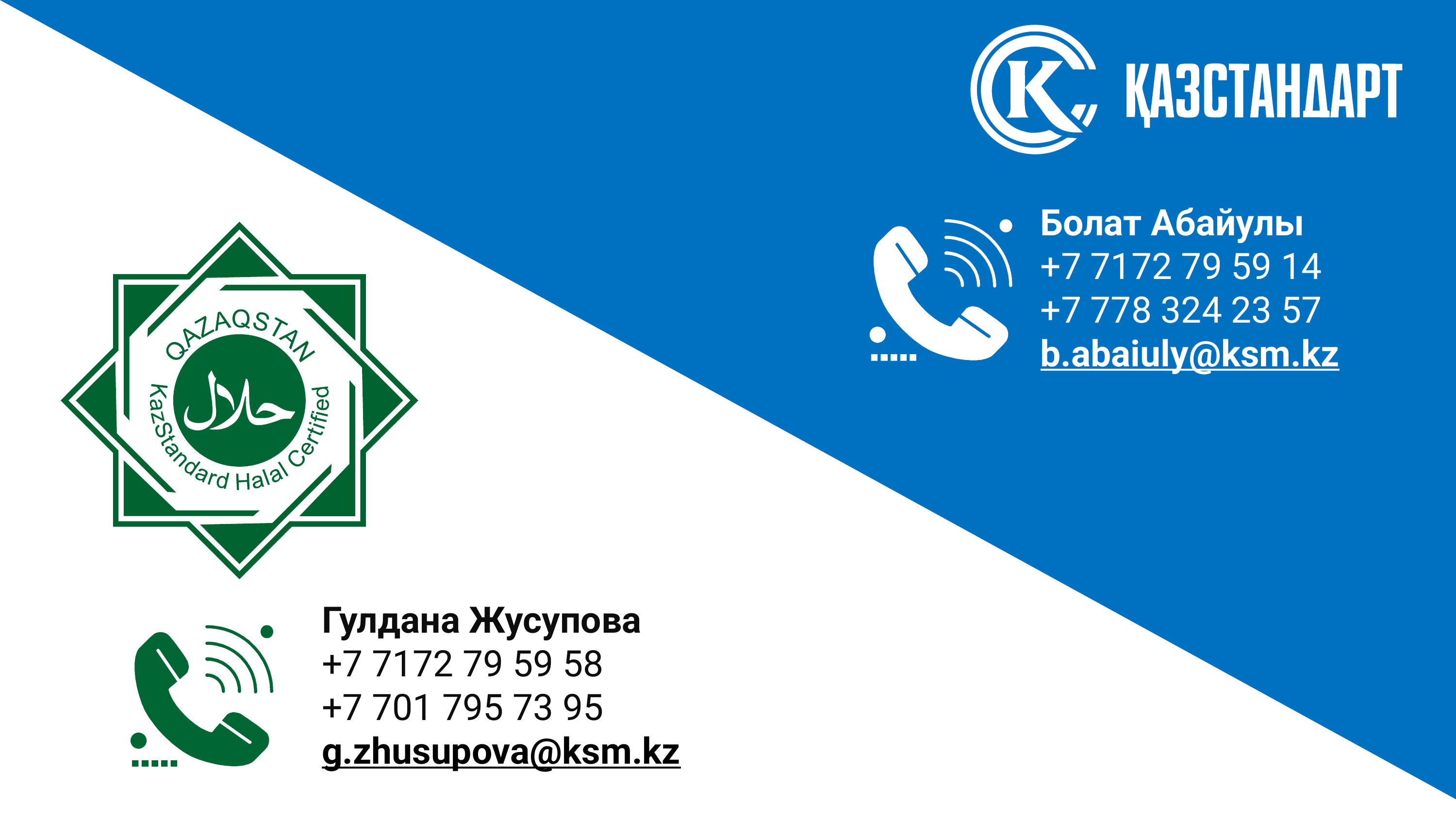

Болат Абайулы
+7 7172 79 59 14
+7 778 324 23 57
b.abaiuly@ksm.kz

Гулдана Жусупова
+7 7172 79 59 58
+7 701 795 73 95
g.zhusupova@ksm.kz